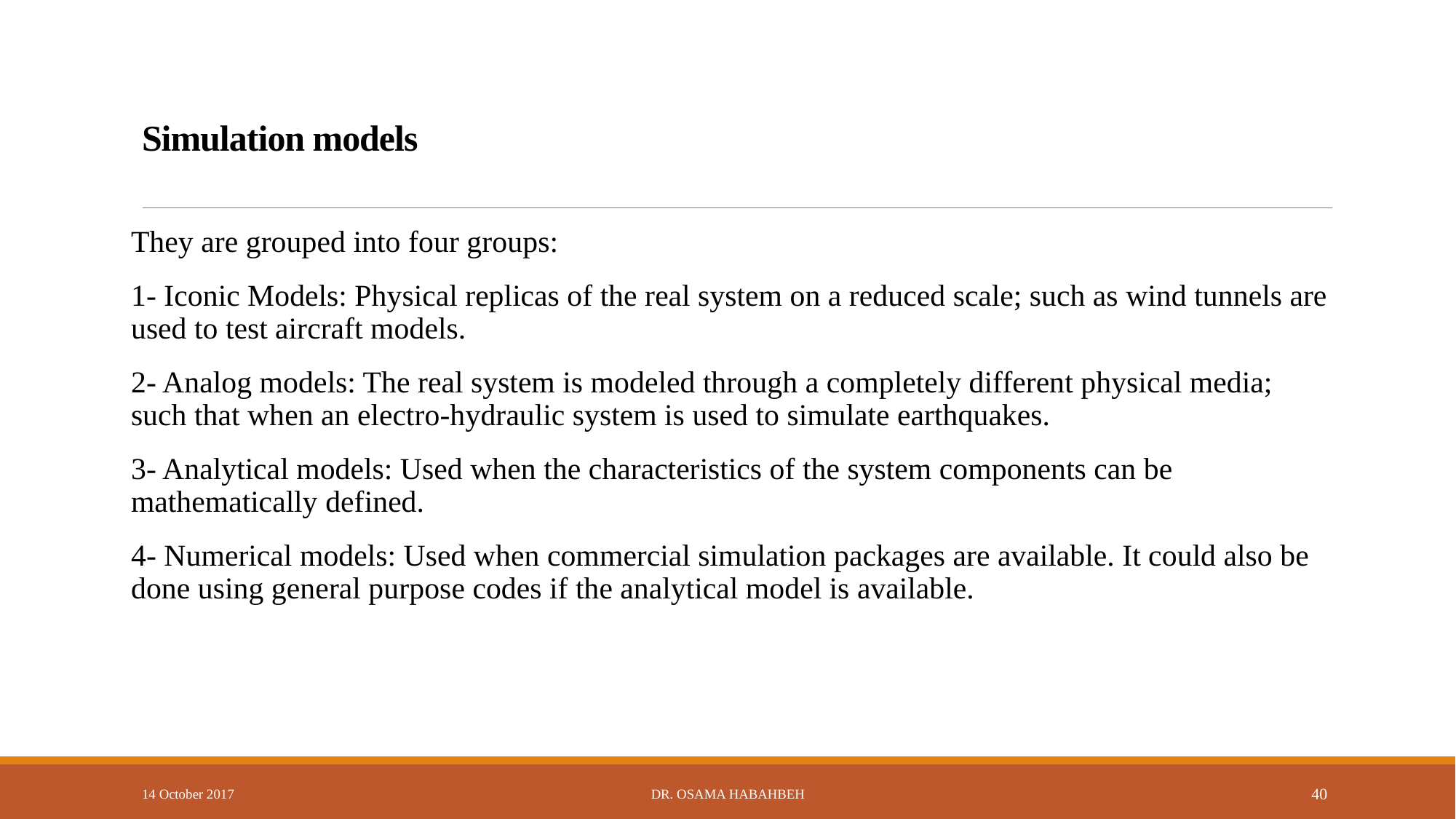

# Simulation models
They are grouped into four groups:
1- Iconic Models: Physical replicas of the real system on a reduced scale; such as wind tunnels are used to test aircraft models.
2- Analog models: The real system is modeled through a completely different physical media; such that when an electro-hydraulic system is used to simulate earthquakes.
3- Analytical models: Used when the characteristics of the system components can be mathematically defined.
4- Numerical models: Used when commercial simulation packages are available. It could also be done using general purpose codes if the analytical model is available.

14 October 2017
Dr. Osama Habahbeh
40